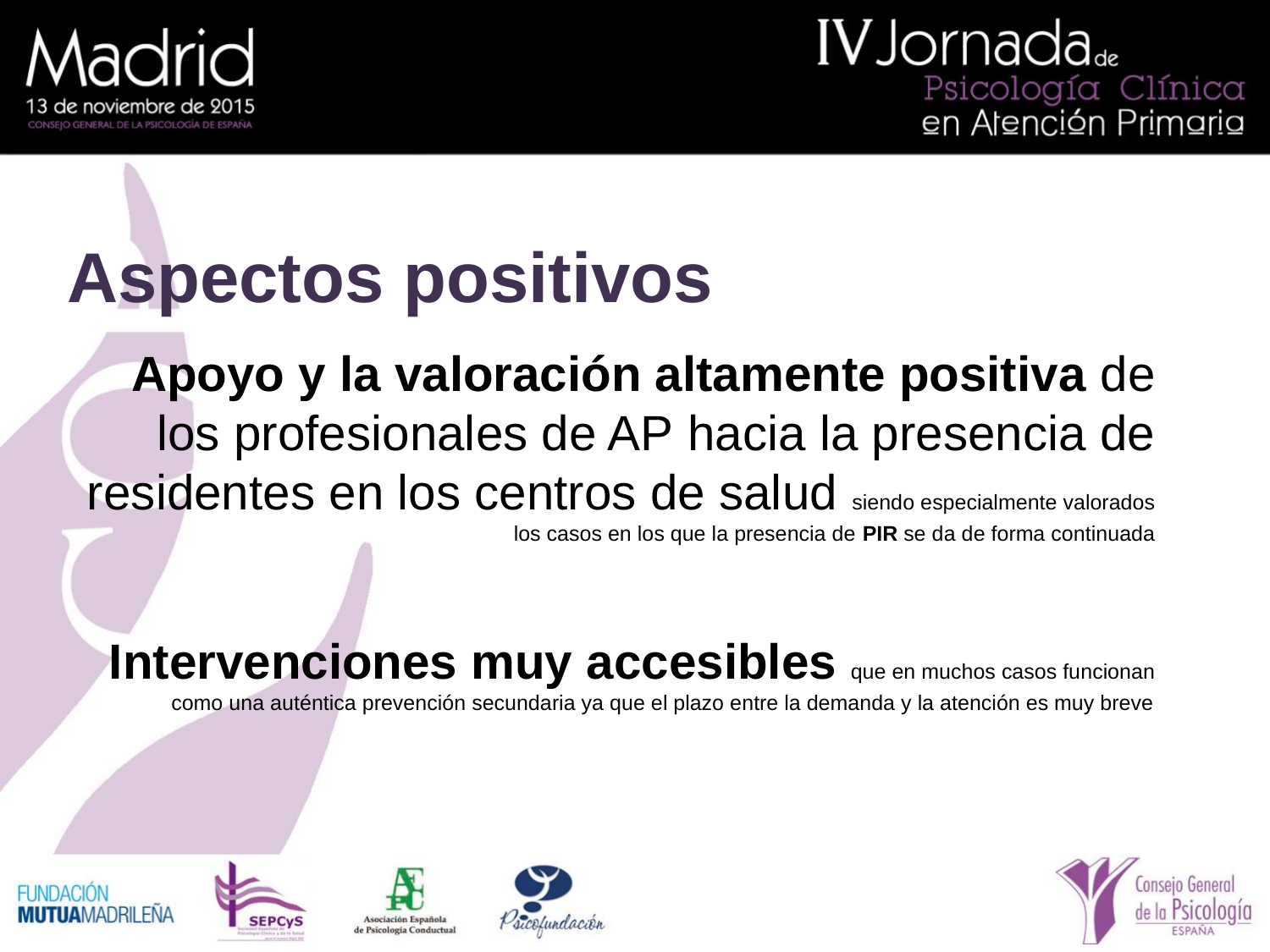

Aspectos positivos
Apoyo y la valoración altamente positiva de los profesionales de AP hacia la presencia de residentes en los centros de salud siendo especialmente valorados los casos en los que la presencia de PIR se da de forma continuada

Intervenciones muy accesibles que en muchos casos funcionan como una auténtica prevención secundaria ya que el plazo entre la demanda y la atención es muy breve